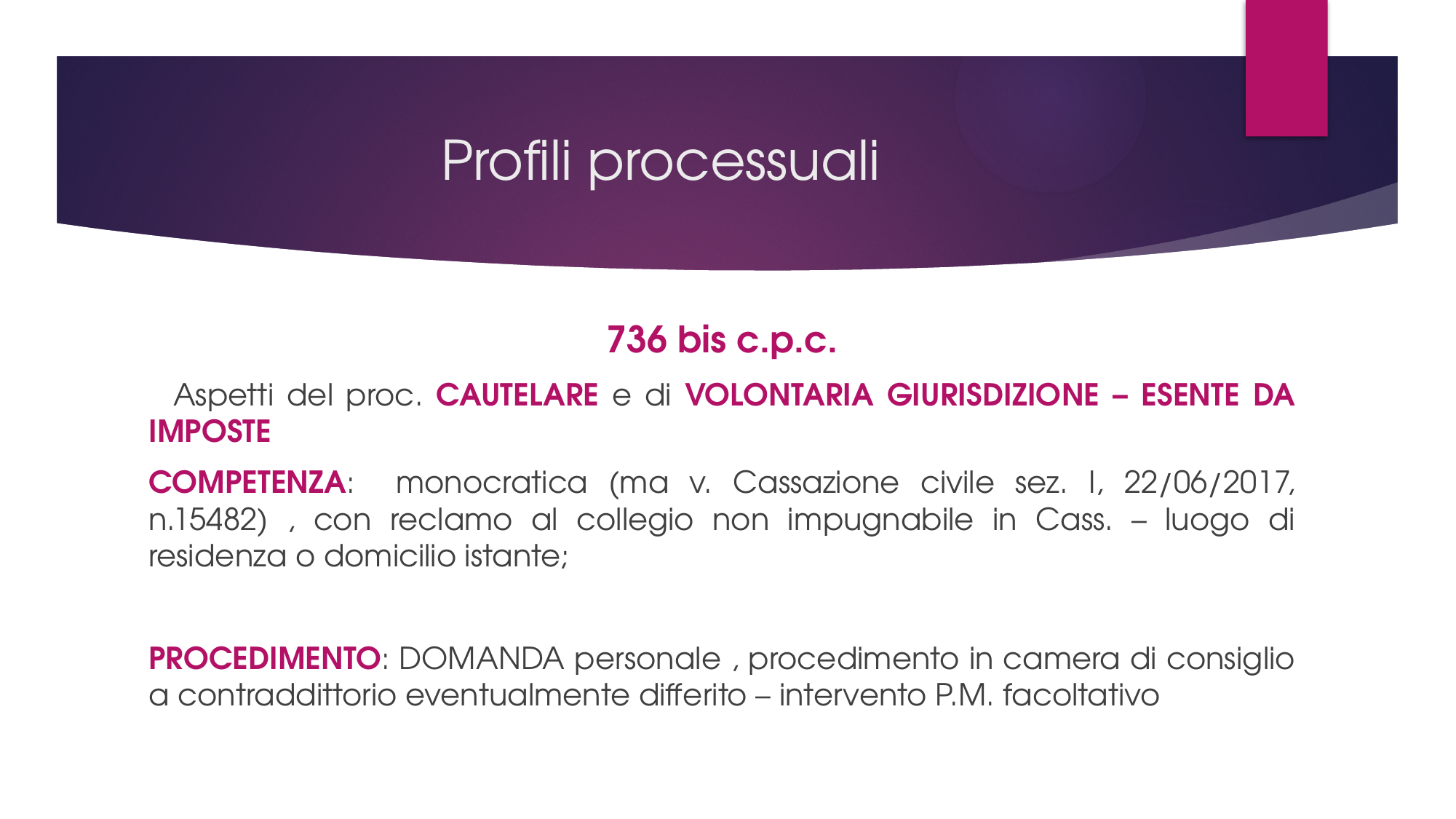

# Profili processuali
736 bis c.p.c.
  Aspetti del proc. CAUTELARE e di VOLONTARIA GIURISDIZIONE – ESENTE DA IMPOSTE
COMPETENZA:  monocratica (ma v. Cassazione civile sez. I, 22/06/2017, n.15482) , con reclamo al collegio non impugnabile in Cass. – luogo di residenza o domicilio istante;

PROCEDIMENTO: DOMANDA personale , procedimento in camera di consiglio a contraddittorio eventualmente differito – intervento P.M. facoltativo